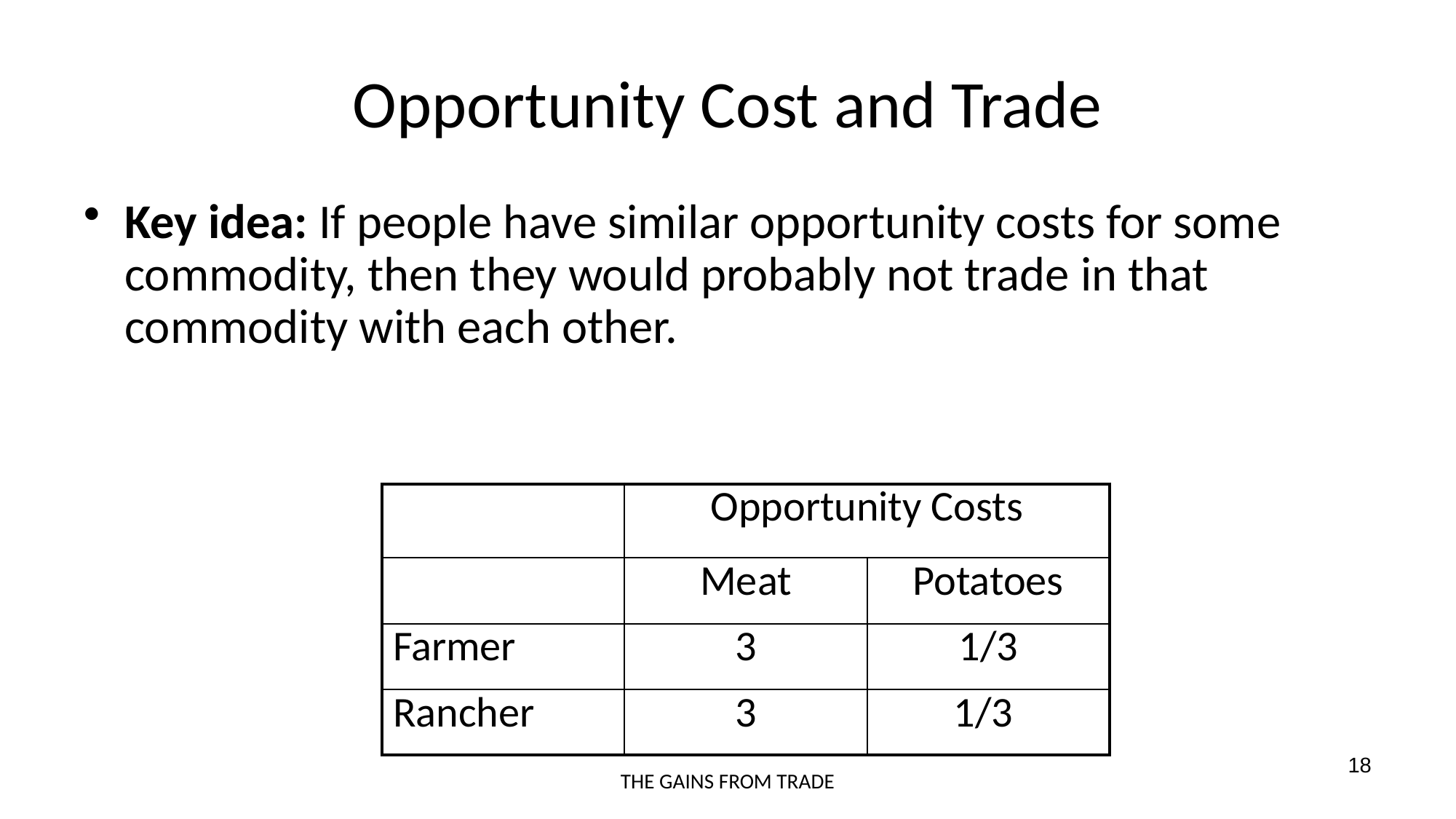

# Opportunity Cost and Trade
Key idea: If people have similar opportunity costs for some commodity, then they would probably not trade in that commodity with each other.
|  | Opportunity Costs |  |
| --- | --- | --- |
|  | Meat | Potatoes |
| Farmer | 3 | 1/3 |
| Rancher | 3 | 1/3 |
18
THE GAINS FROM TRADE